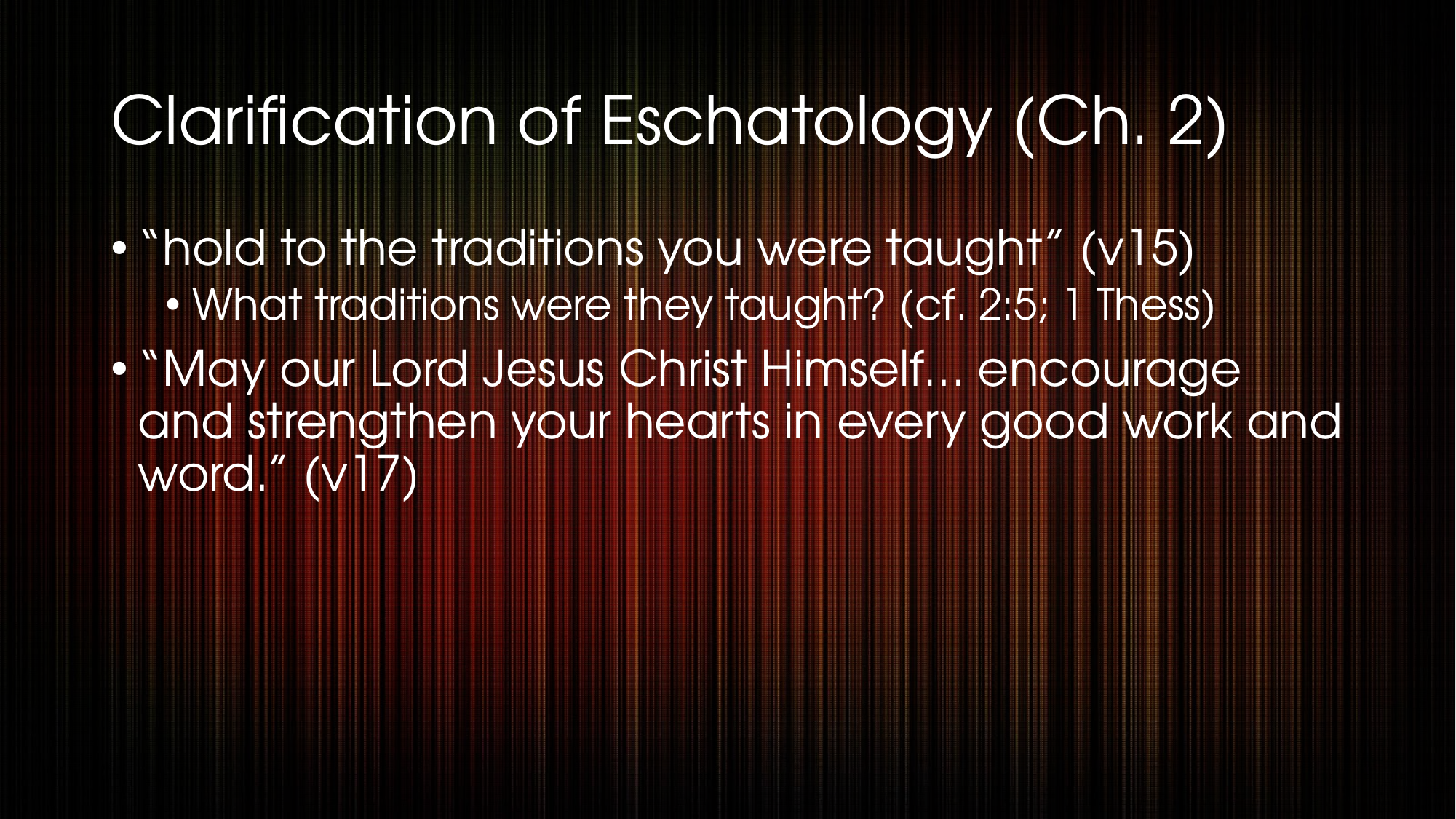

# Clarification of Eschatology (Ch. 2)
“hold to the traditions you were taught” (v15)
What traditions were they taught? (cf. 2:5; 1 Thess)
“May our Lord Jesus Christ Himself… encourage and strengthen your hearts in every good work and word.” (v17)